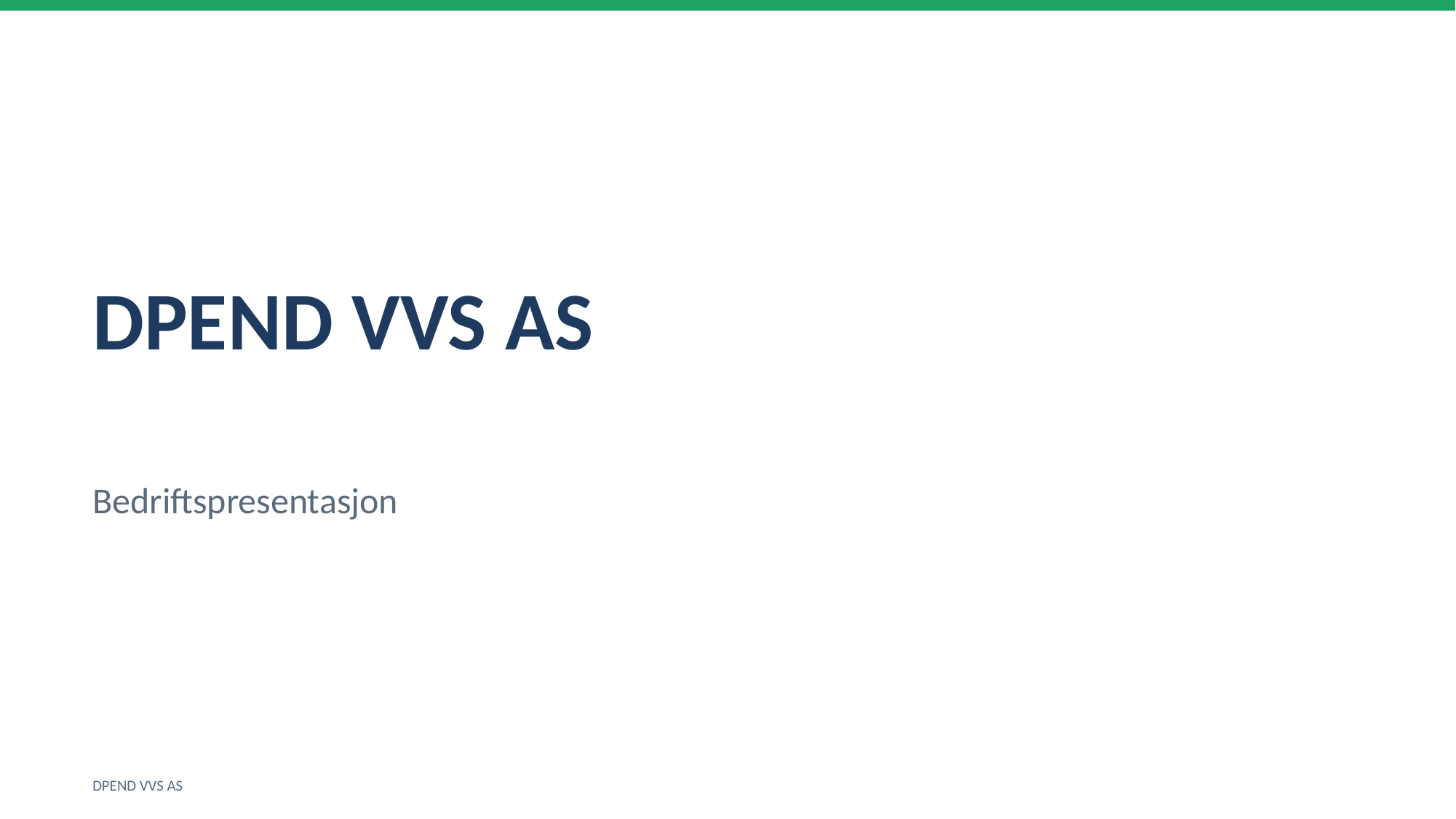

DPEND VVS AS
Bedriftspresentasjon
DPEND VVS AS